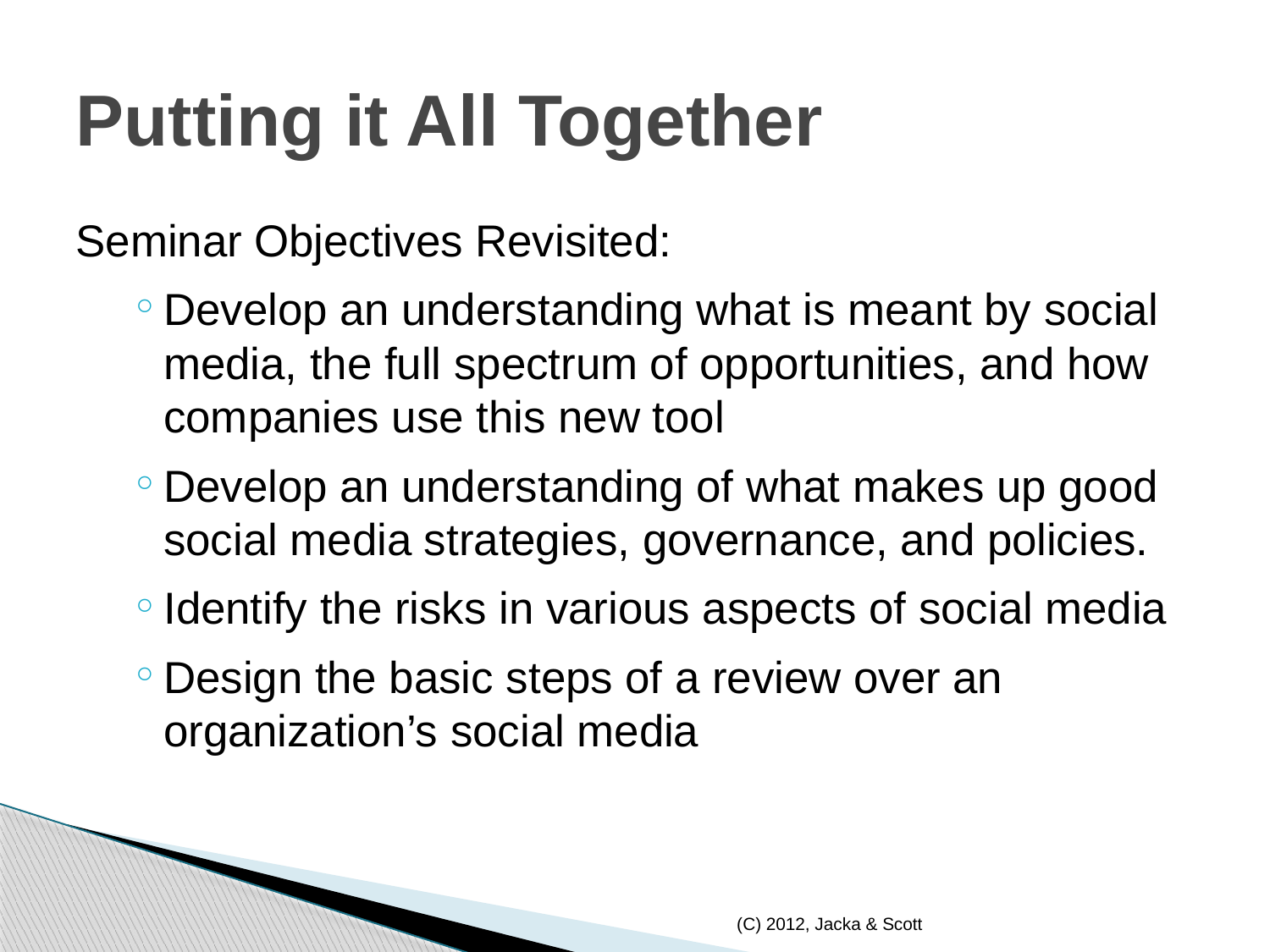

# Putting it All Together
Seminar Objectives Revisited:
Develop an understanding what is meant by social media, the full spectrum of opportunities, and how companies use this new tool
Develop an understanding of what makes up good social media strategies, governance, and policies.
Identify the risks in various aspects of social media
Design the basic steps of a review over an organization’s social media
(C) 2012, Jacka & Scott